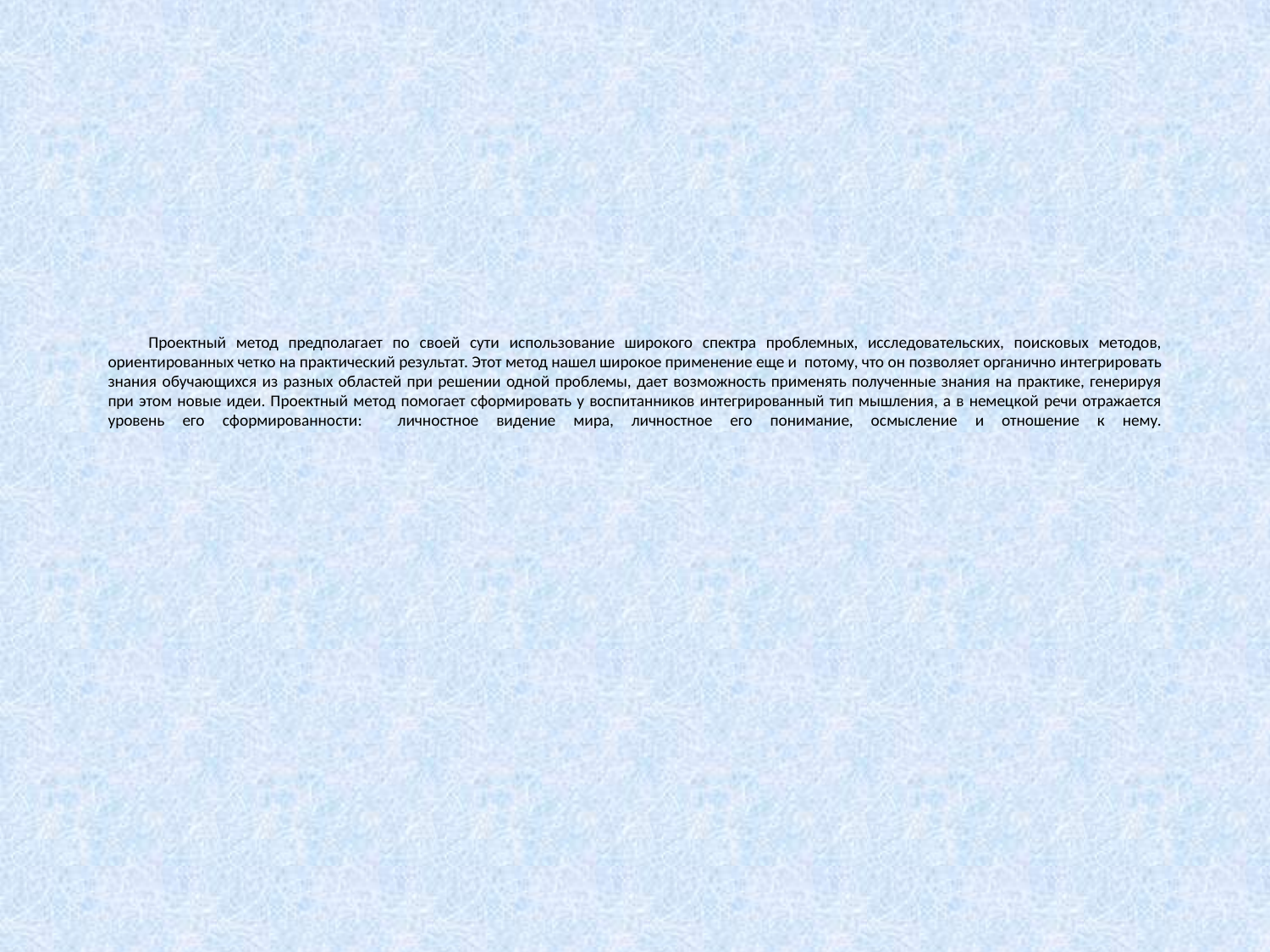

# Проектный метод предполагает по своей сути использование широкого спектра проблемных, исследовательских, поисковых методов, ориентированных четко на практический результат. Этот метод нашел широкое применение еще и  потому, что он позволяет органично интегрировать знания обучающихся из разных областей при решении одной проблемы, дает возможность применять полученные знания на практике, генерируя при этом новые идеи. Проектный метод помогает сформировать у воспитанников интегрированный тип мышления, а в немецкой речи отражается уровень его сформированности:  личностное видение мира, личностное его понимание, осмысление и отношение к нему.